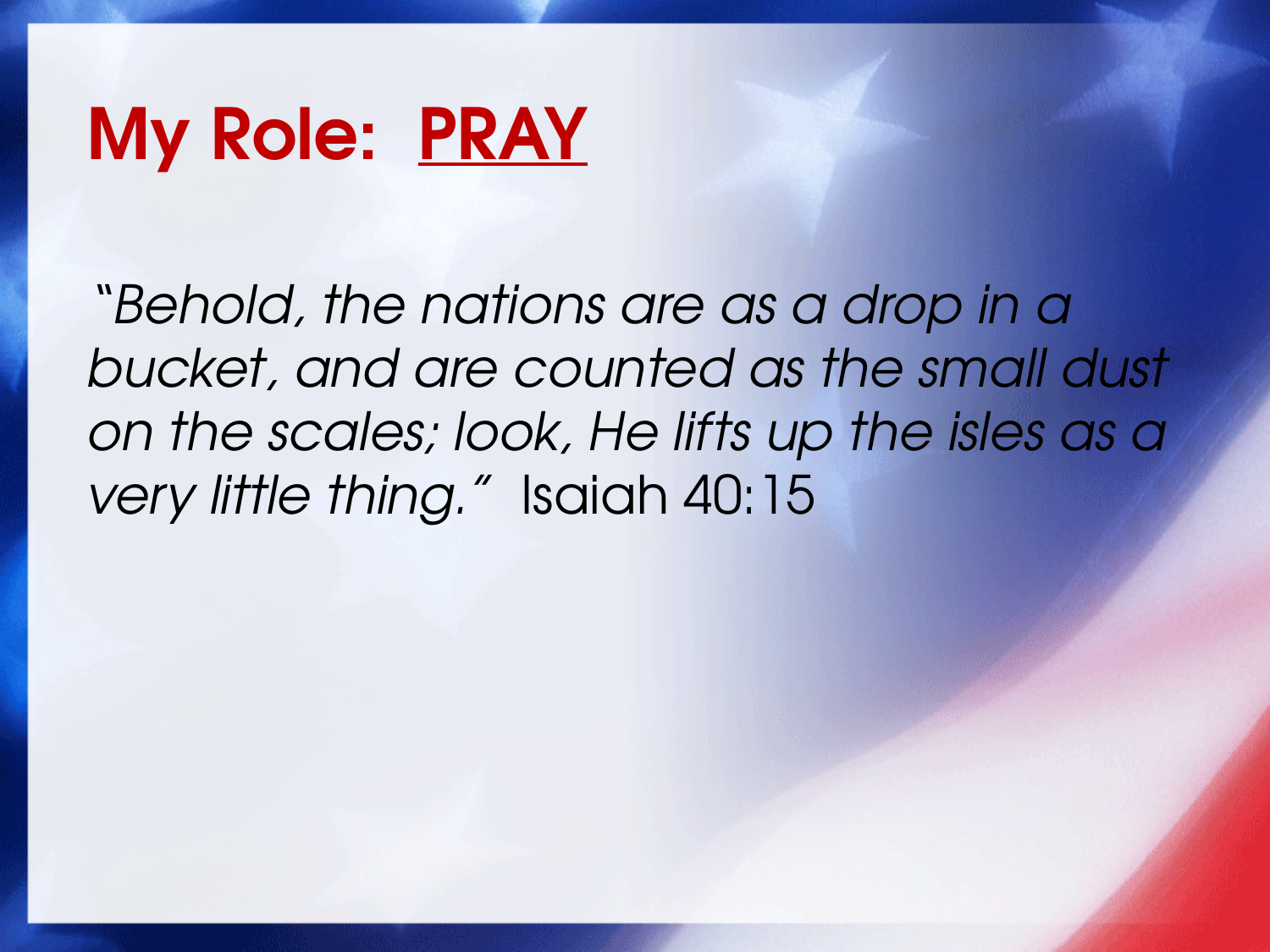

My Role:  PRAY
“Behold, the nations are as a drop in a bucket, and are counted as the small dust on the scales; look, He lifts up the isles as a very little thing.”  Isaiah 40:15